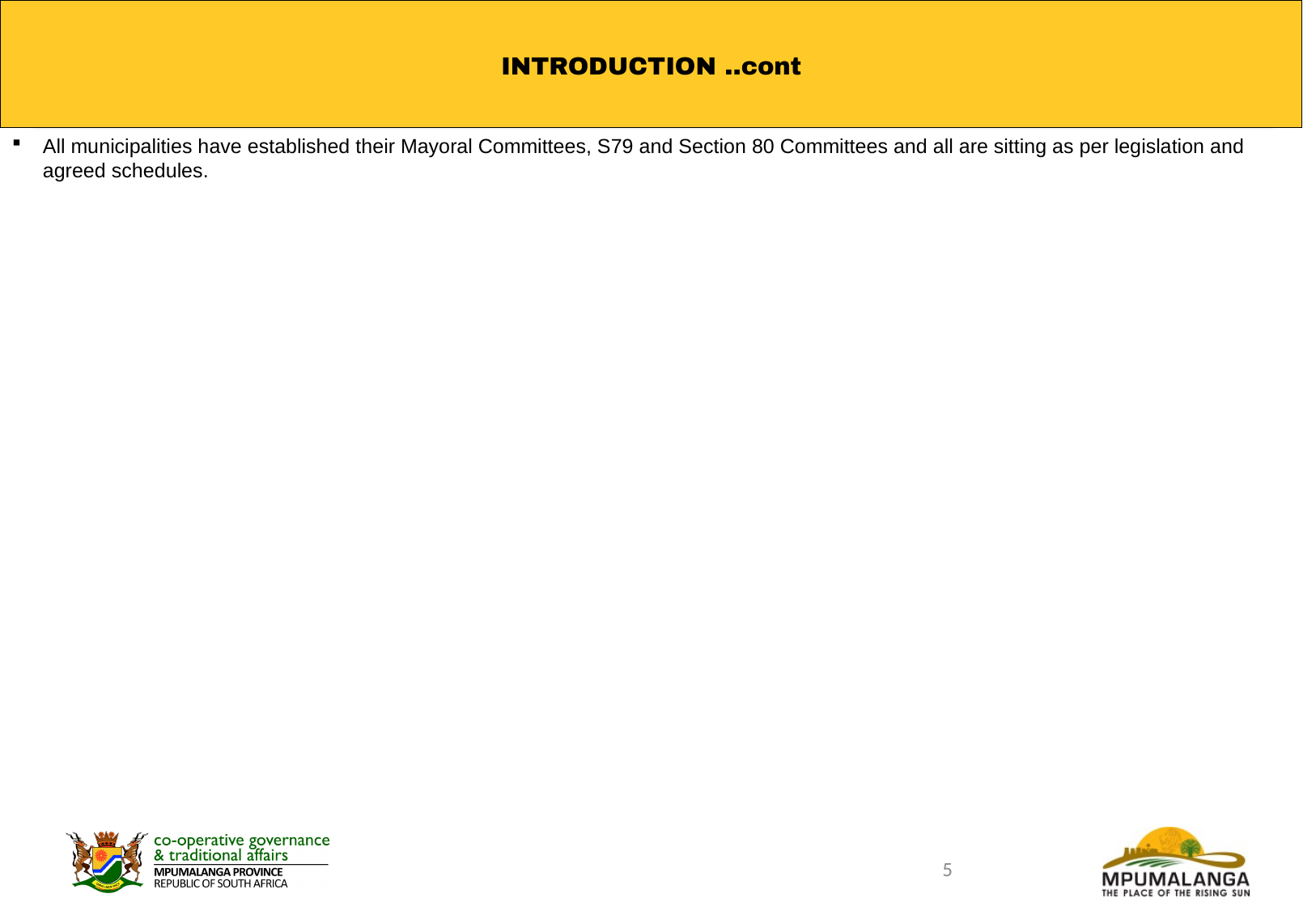

INTRODUCTION ..cont
All municipalities have established their Mayoral Committees, S79 and Section 80 Committees and all are sitting as per legislation and agreed schedules.

5